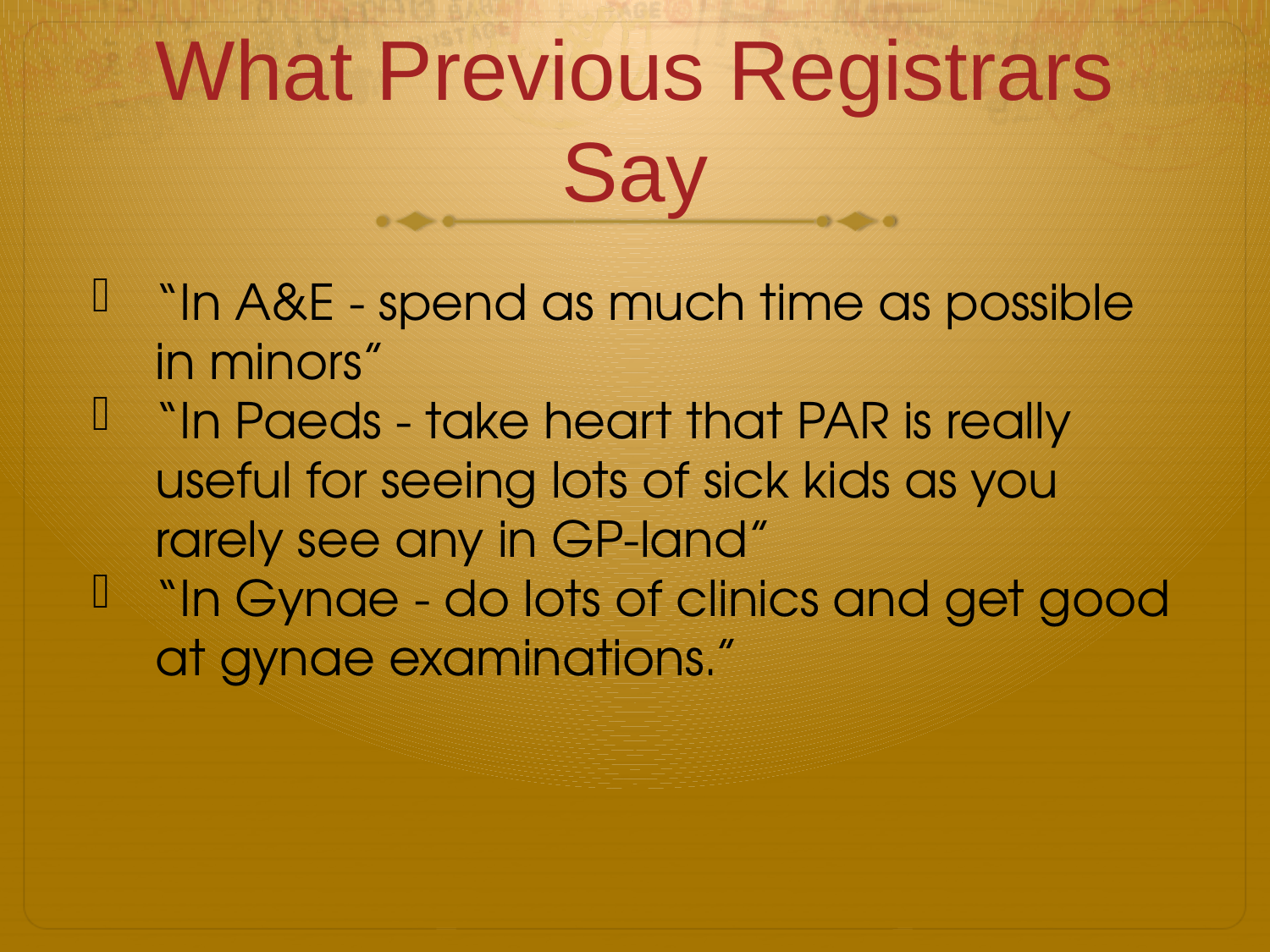

# What Previous Registrars Say
“In A&E - spend as much time as possible in minors”
“In Paeds - take heart that PAR is really useful for seeing lots of sick kids as you rarely see any in GP-land”
“In Gynae - do lots of clinics and get good at gynae examinations.”